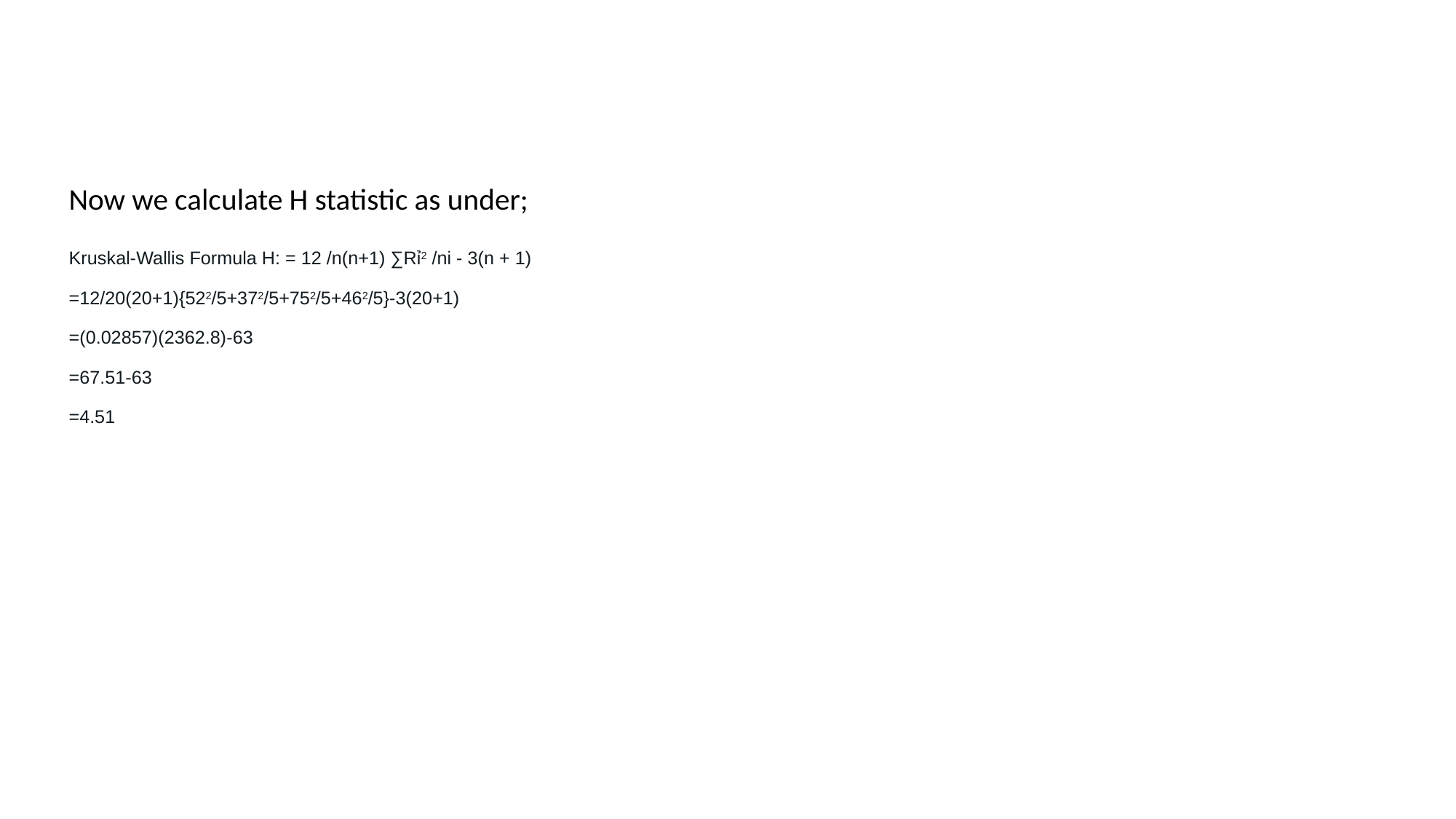

# Now we calculate H statistic as under; Kruskal-Wallis Formula H: = 12 /n(n+1) ∑Rỉ2 /ni - 3(n + 1) =12/20(20+1){522/5+372/5+752/5+462/5}-3(20+1) =(0.02857)(2362.8)-63 =67.51-63 =4.51